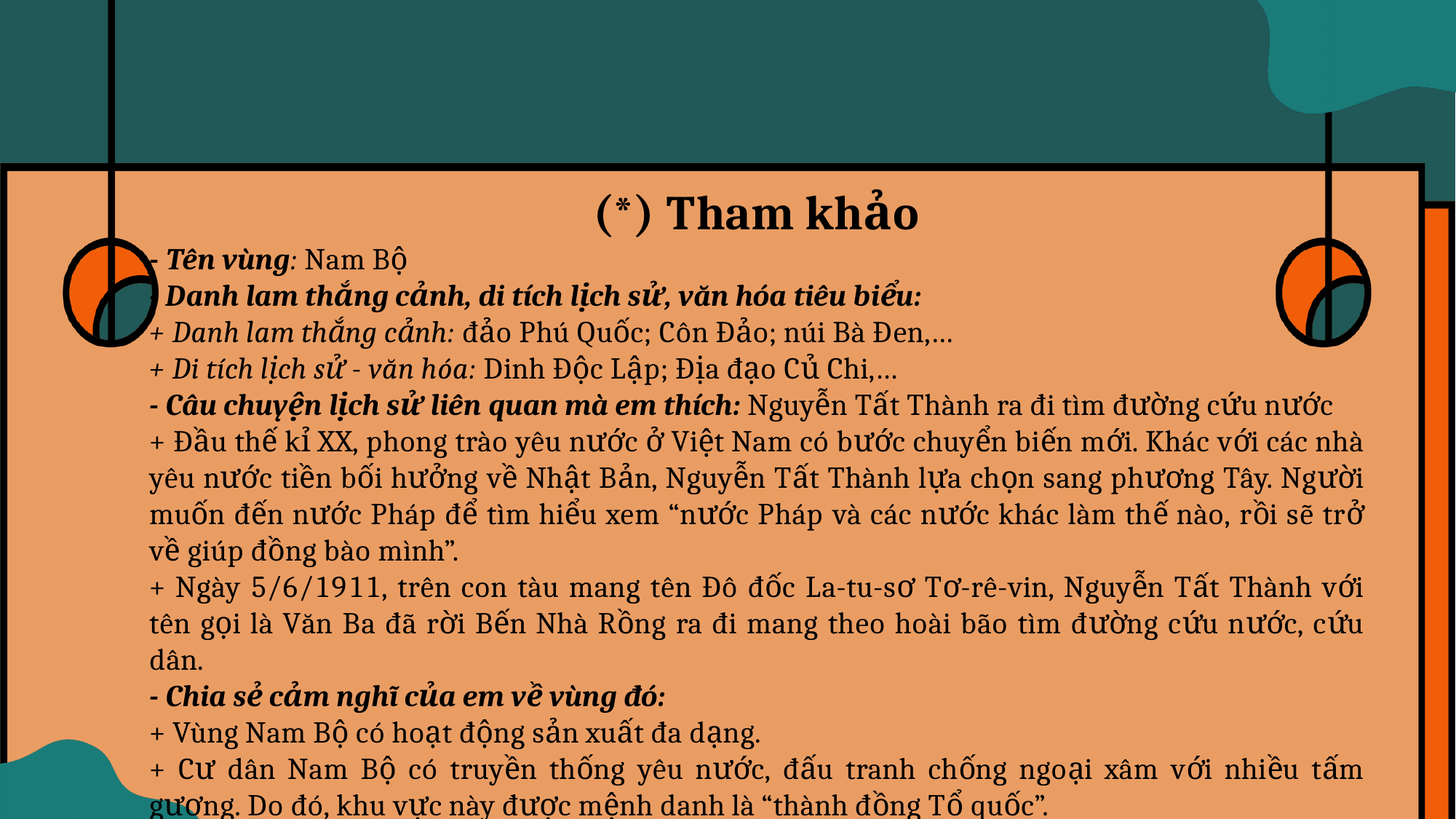

(*) Tham khảo
- Tên vùng: Nam Bộ
- Danh lam thắng cảnh, di tích lịch sử, văn hóa tiêu biểu:
+ Danh lam thắng cảnh: đảo Phú Quốc; Côn Đảo; núi Bà Đen,…
+ Di tích lịch sử - văn hóa: Dinh Độc Lập; Địa đạo Củ Chi,…
- Câu chuyện lịch sử liên quan mà em thích: Nguyễn Tất Thành ra đi tìm đường cứu nước
+ Đầu thế kỉ XX, phong trào yêu nước ở Việt Nam có bước chuyển biến mới. Khác với các nhà yêu nước tiền bối hưởng về Nhật Bản, Nguyễn Tất Thành lựa chọn sang phương Tây. Người muốn đến nước Pháp để tìm hiểu xem “nước Pháp và các nước khác làm thế nào, rồi sẽ trở về giúp đồng bào mình”.
+ Ngày 5/6/1911, trên con tàu mang tên Đô đốc La-tu-sơ Tơ-rê-vin, Nguyễn Tất Thành với tên gọi là Văn Ba đã rời Bến Nhà Rồng ra đi mang theo hoài bão tìm đường cứu nước, cứu dân.
- Chia sẻ cảm nghĩ của em về vùng đó:
+ Vùng Nam Bộ có hoạt động sản xuất đa dạng.
+ Cư dân Nam Bộ có truyền thống yêu nước, đấu tranh chống ngoại xâm với nhiều tấm gương. Do đó, khu vực này được mệnh danh là “thành đồng Tổ quốc”.